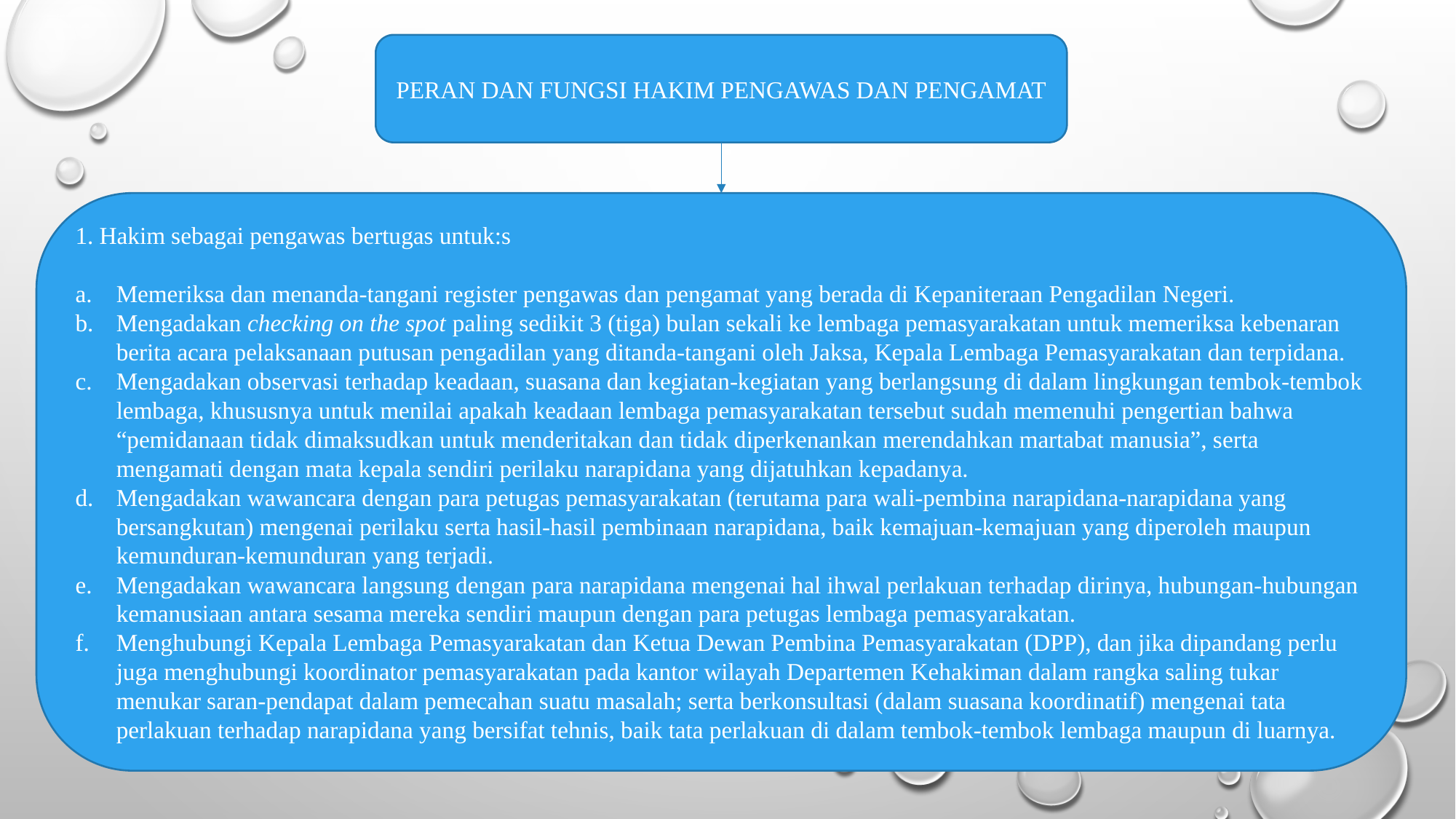

PERAN DAN FUNGSI HAKIM PENGAWAS DAN PENGAMAT
1. Hakim sebagai pengawas bertugas untuk:s

Memeriksa dan menanda-tangani register pengawas dan pengamat yang berada di Kepaniteraan Pengadilan Negeri.
Mengadakan checking on the spot paling sedikit 3 (tiga) bulan sekali ke lembaga pemasyarakatan untuk memeriksa kebenaran berita acara pelaksanaan putusan pengadilan yang ditanda-tangani oleh Jaksa, Kepala Lembaga Pemasyarakatan dan terpidana.
Mengadakan observasi terhadap keadaan, suasana dan kegiatan-kegiatan yang berlangsung di dalam lingkungan tembok-tembok lembaga, khususnya untuk menilai apakah keadaan lembaga pemasyarakatan tersebut sudah memenuhi pengertian bahwa “pemidanaan tidak dimaksudkan untuk menderitakan dan tidak diperkenankan merendahkan martabat manusia”, serta mengamati dengan mata kepala sendiri perilaku narapidana yang dijatuhkan kepadanya.
Mengadakan wawancara dengan para petugas pemasyarakatan (terutama para wali-pembina narapidana-narapidana yang bersangkutan) mengenai perilaku serta hasil-hasil pembinaan narapidana, baik kemajuan-kemajuan yang diperoleh maupun kemunduran-kemunduran yang terjadi.
Mengadakan wawancara langsung dengan para narapidana mengenai hal ihwal perlakuan terhadap dirinya, hubungan-hubungan kemanusiaan antara sesama mereka sendiri maupun dengan para petugas lembaga pemasyarakatan.
Menghubungi Kepala Lembaga Pemasyarakatan dan Ketua Dewan Pembina Pemasyarakatan (DPP), dan jika dipandang perlu juga menghubungi koordinator pemasyarakatan pada kantor wilayah Departemen Kehakiman dalam rangka saling tukar menukar saran-pendapat dalam pemecahan suatu masalah; serta berkonsultasi (dalam suasana koordinatif) mengenai tata perlakuan terhadap narapidana yang bersifat tehnis, baik tata perlakuan di dalam tembok-tembok lembaga maupun di luarnya.